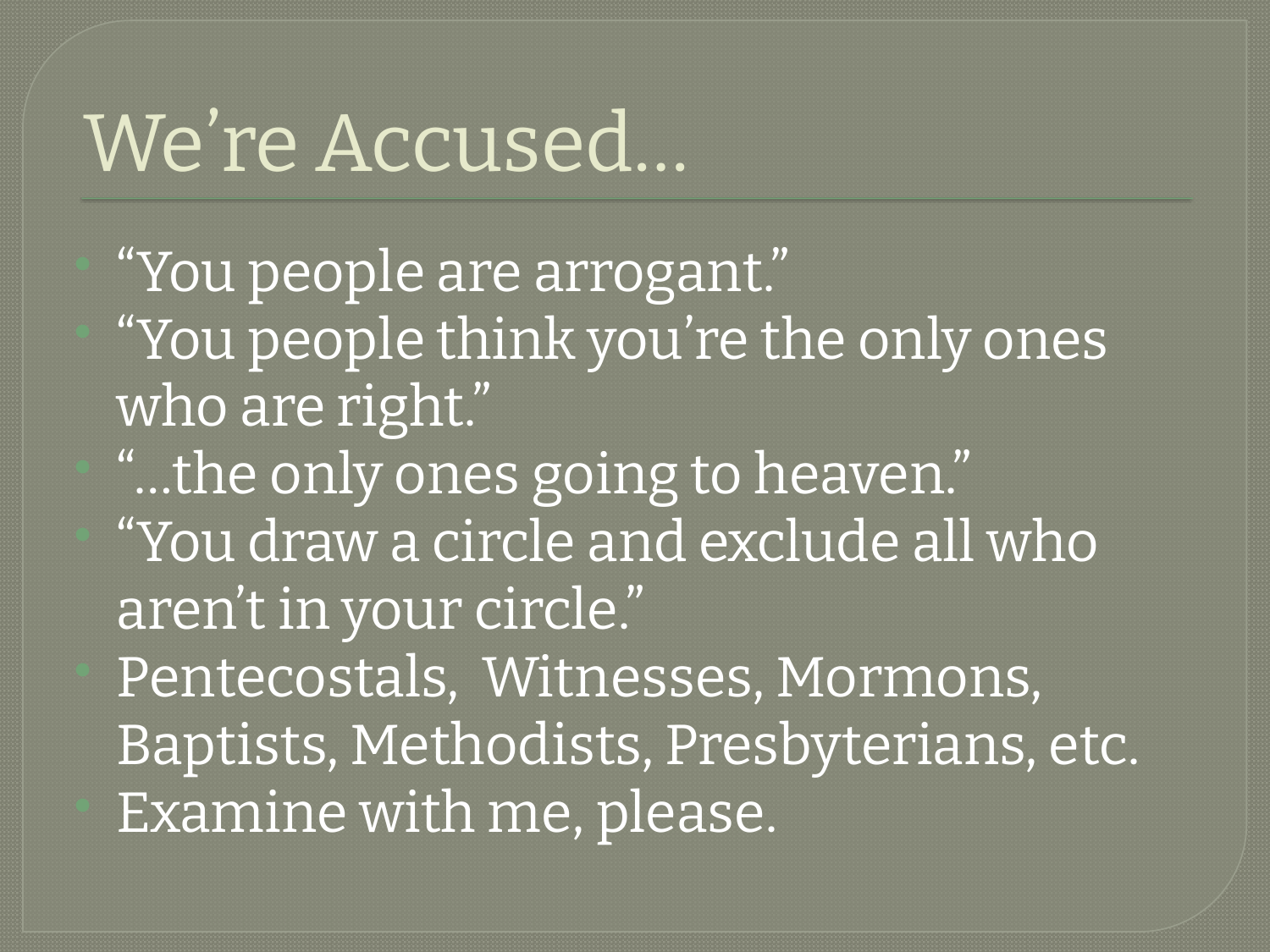

# We’re Accused…
“You people are arrogant.”
“You people think you’re the only ones who are right.”
“…the only ones going to heaven.”
“You draw a circle and exclude all who aren’t in your circle.”
Pentecostals,  Witnesses, Mormons, Baptists, Methodists, Presbyterians, etc.
Examine with me, please.